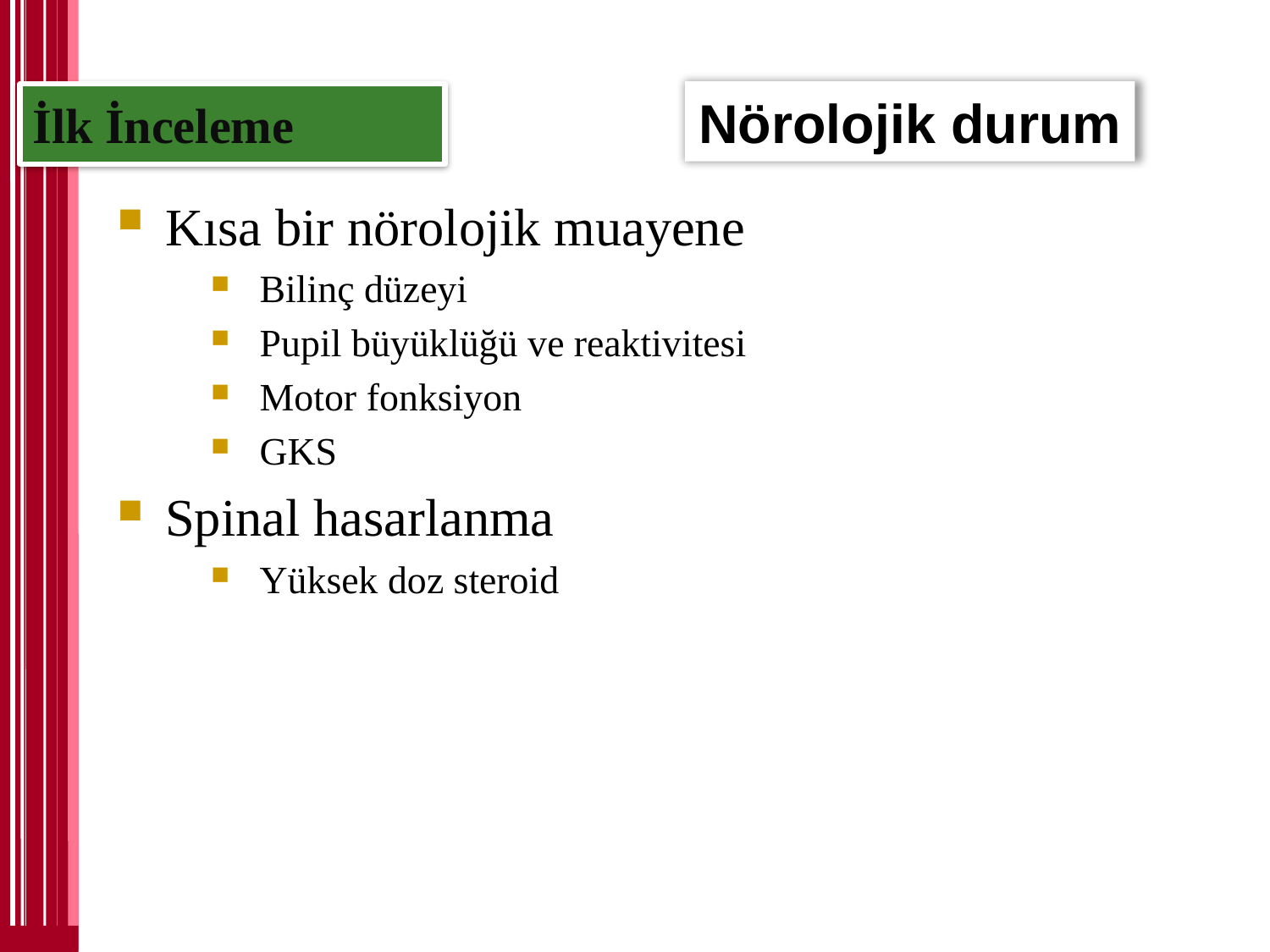

Nörolojik durum
İlk İnceleme
Kısa bir nörolojik muayene
Bilinç düzeyi
Pupil büyüklüğü ve reaktivitesi
Motor fonksiyon
GKS
Spinal hasarlanma
Yüksek doz steroid